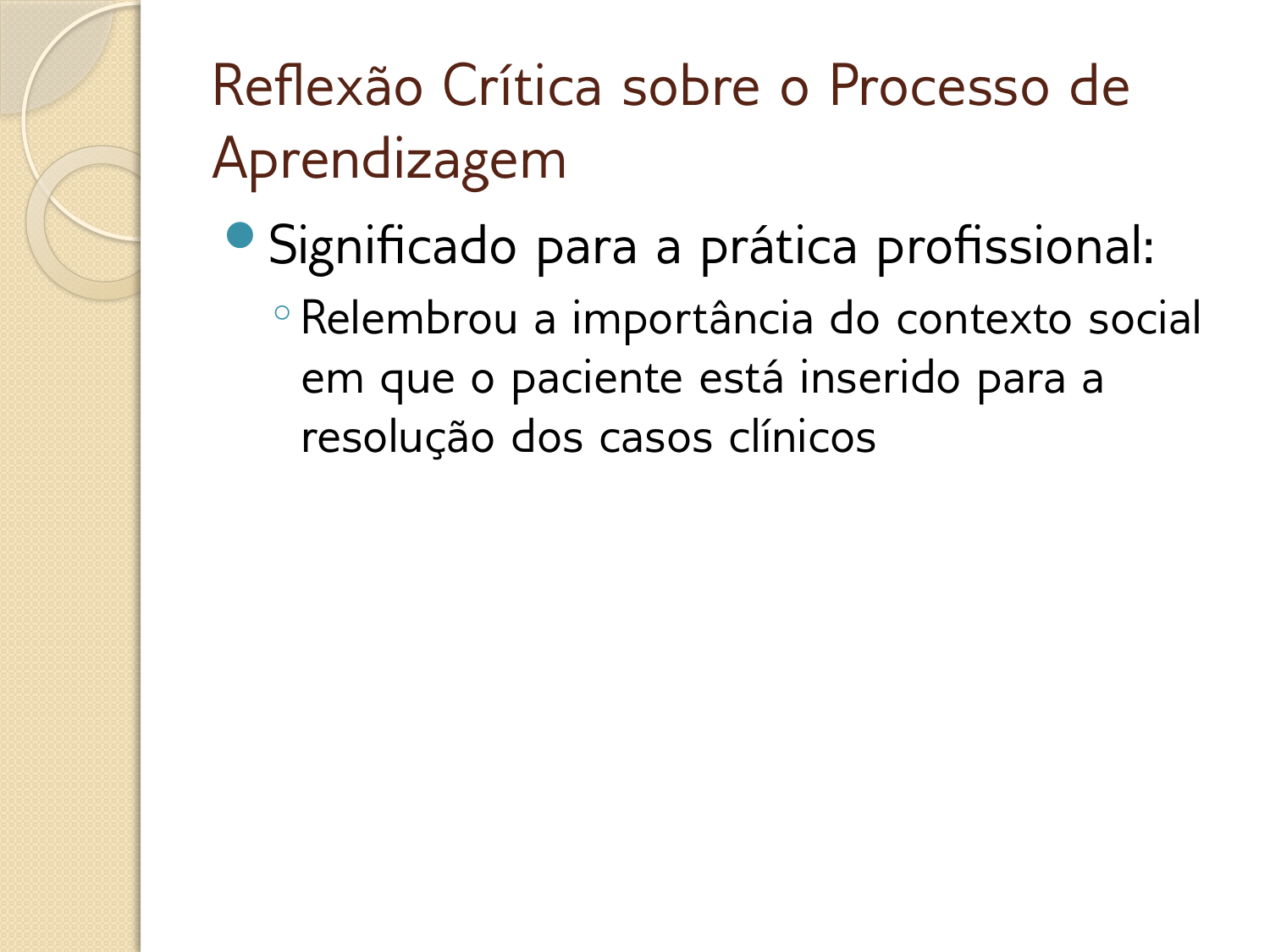

# Reflexão Crítica sobre o Processo de Aprendizagem
Significado para a prática profissional:
Relembrou a importância do contexto social em que o paciente está inserido para a resolução dos casos clínicos